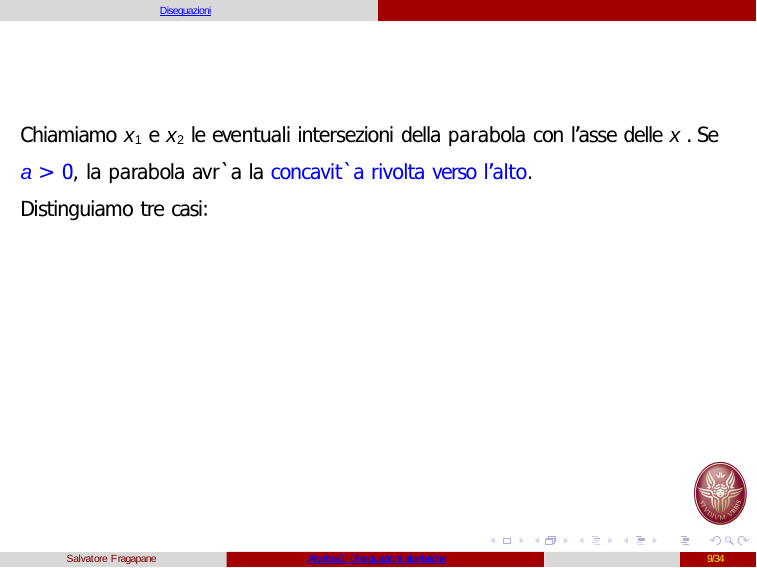

Disequazioni
# Chiamiamo x1  e x2  le eventuali intersezioni della parabola con l’asse delle x . Se a > 0, la parabola avr`a la concavit`a rivolta verso l’alto.
Distinguiamo tre casi:

Salvatore Fragapane
Algebra3: Disequazioni algebriche
9/34